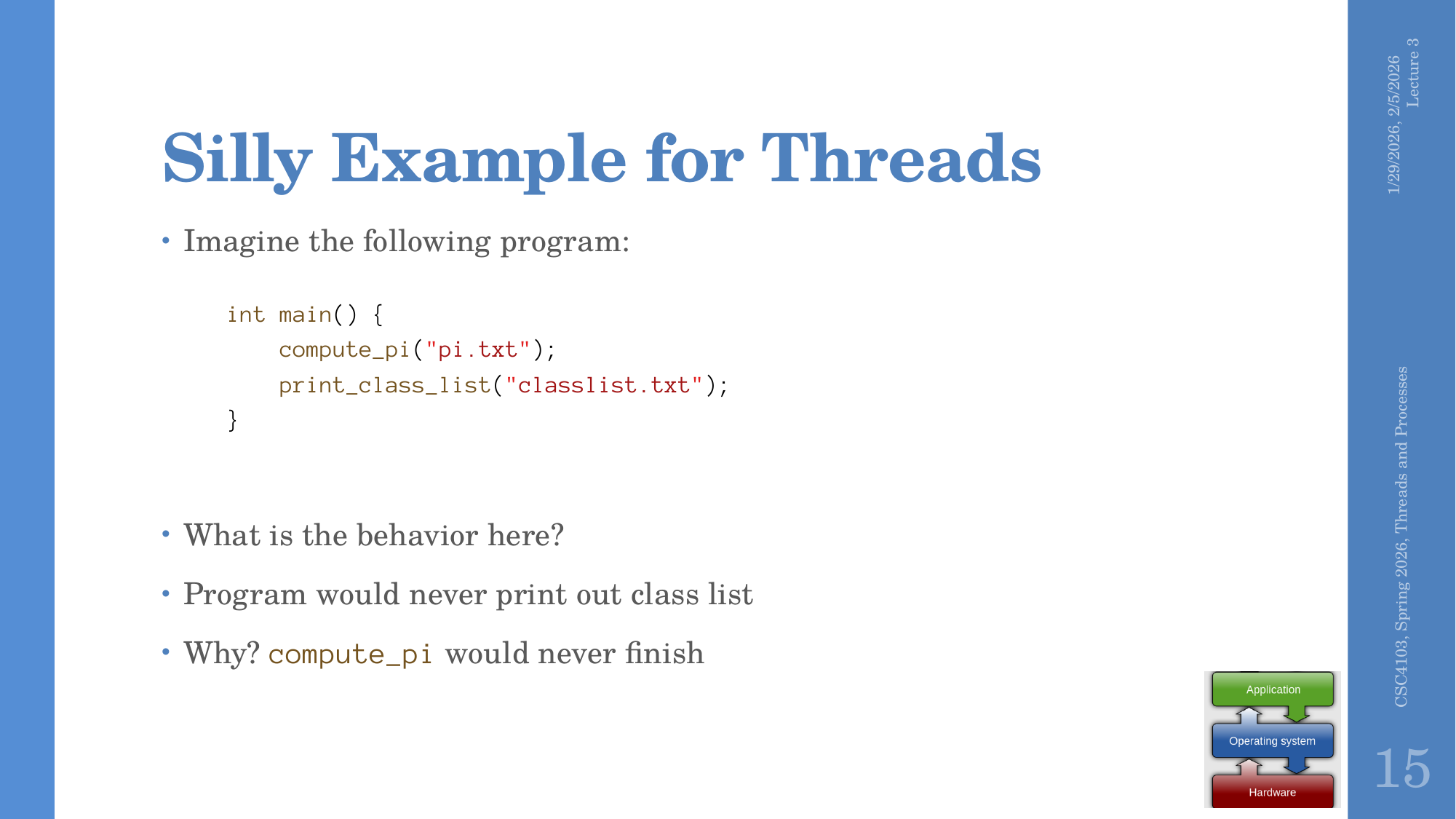

# Silly Example for Threads
1/29/2026, 2/5/2026     Lecture 3
Imagine the following program:

int main() {
    compute_pi("pi.txt");
    print_class_list("classlist.txt");
}

What is the behavior here?
Program would never print out class list
Why? compute_pi would never finish
CSC4103, Spring 2026, Threads and Processes
15